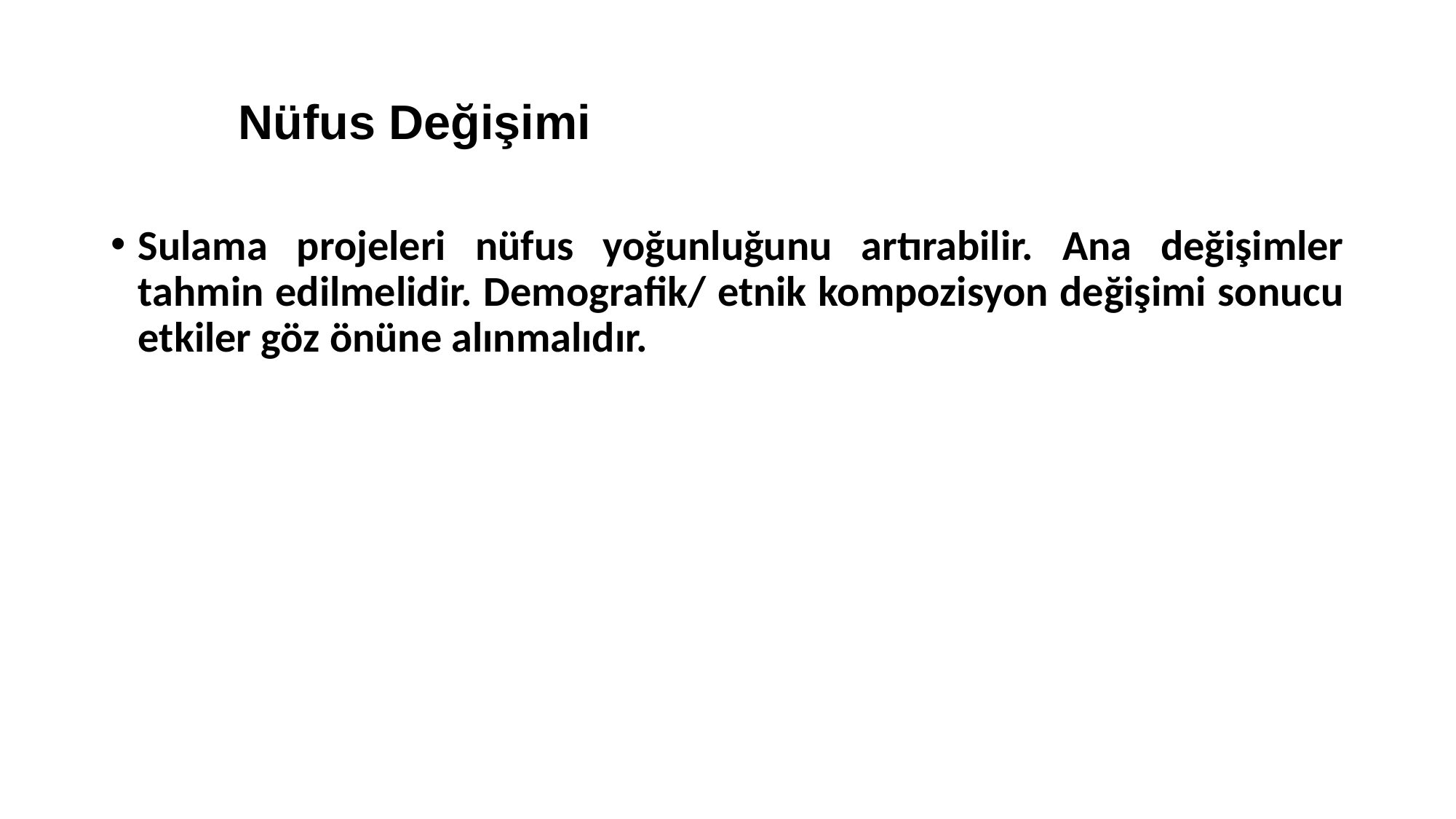

Nüfus Değişimi
Sulama projeleri nüfus yoğunluğunu artırabilir. Ana değişimler tahmin edilmelidir. Demografik/ etnik kompozisyon değişimi sonucu etkiler göz önüne alınmalıdır.